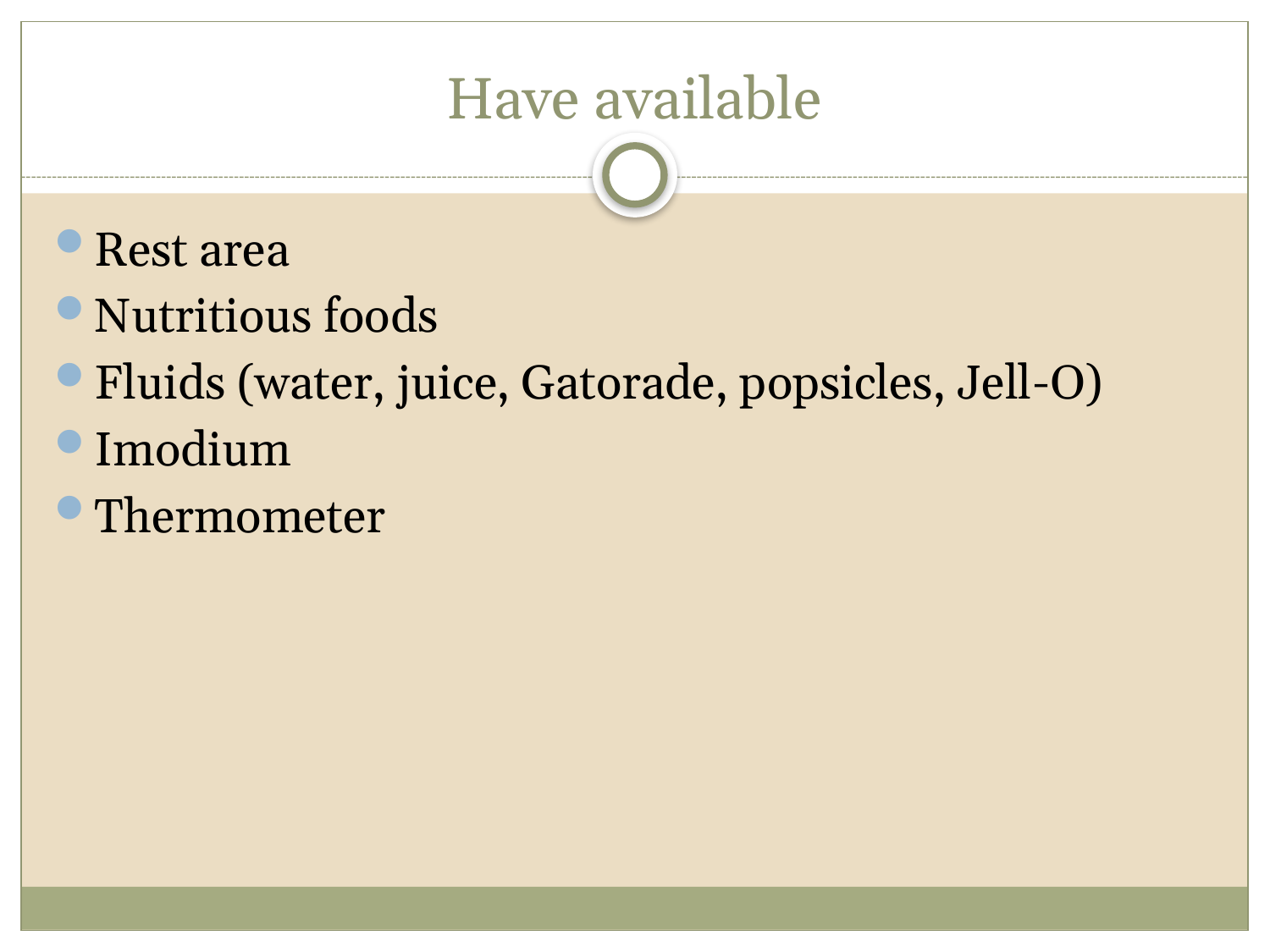

# Have available
Rest area
Nutritious foods
Fluids (water, juice, Gatorade, popsicles, Jell-O)
Imodium
Thermometer